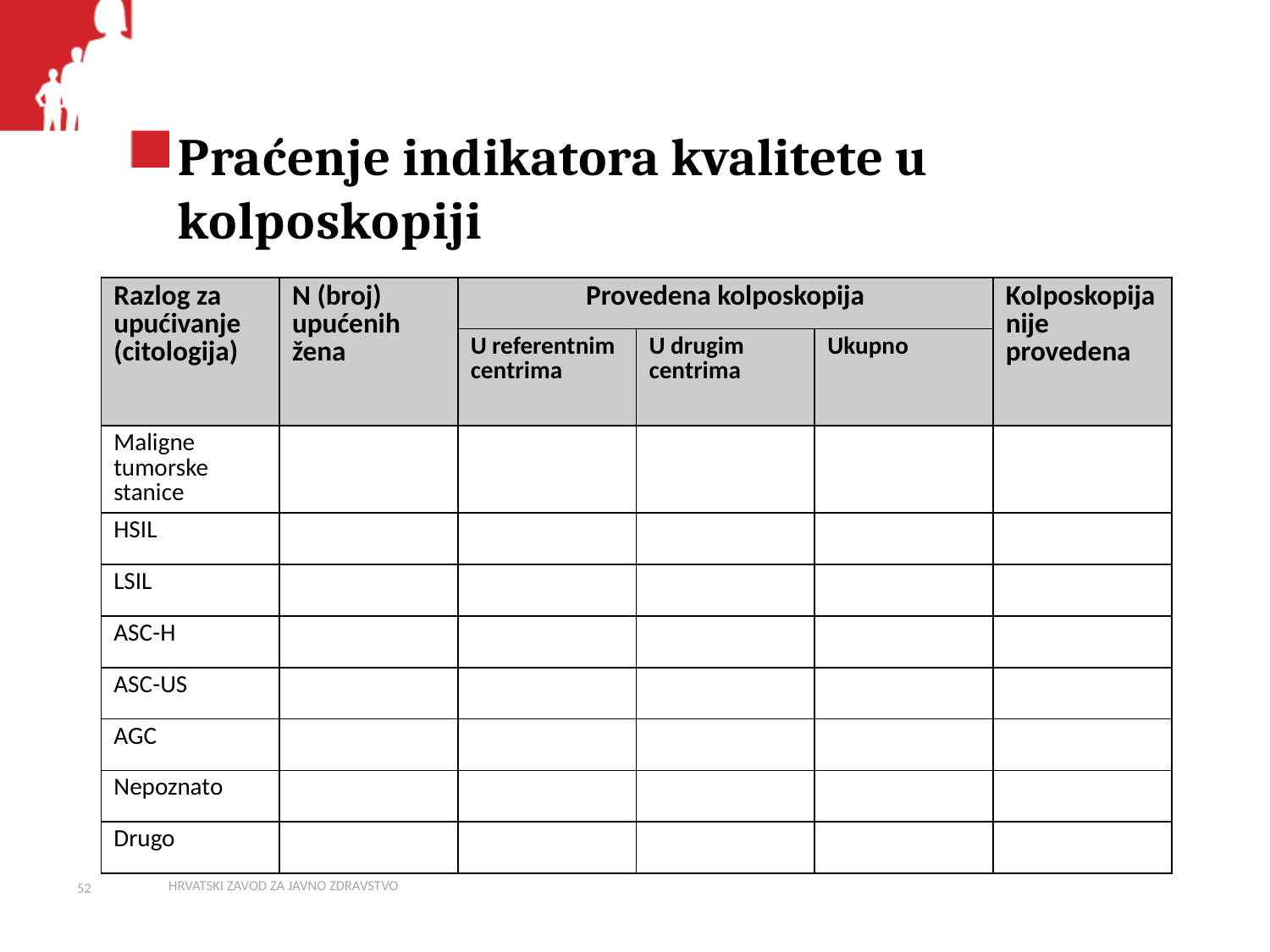

# Praćenje indikatora kvalitete u kolposkopiji
| Razlog za upućivanje (citologija) | N (broj) upućenih žena | Provedena kolposkopija |  |  | Kolposkopija nije provedena |
| --- | --- | --- | --- | --- | --- |
|  |  | U referentnim centrima | U drugim centrima | Ukupno |  |
| Maligne tumorske stanice |  |  |  |  |  |
| HSIL |  |  |  |  |  |
| LSIL |  |  |  |  |  |
| ASC-H |  |  |  |  |  |
| ASC-US |  |  |  |  |  |
| AGC |  |  |  |  |  |
| Nepoznato |  |  |  |  |  |
| Drugo |  |  |  |  |  |